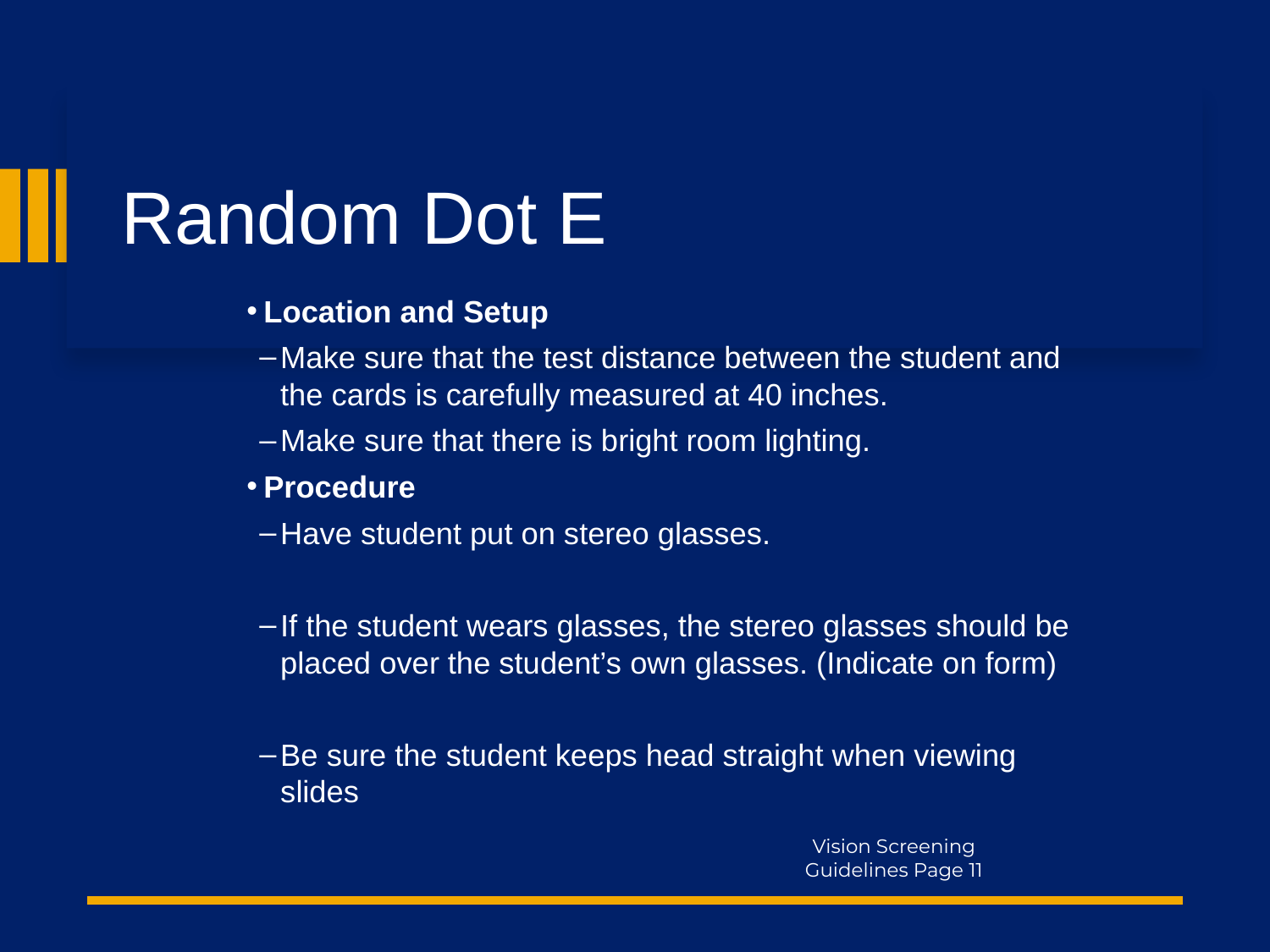

Random Dot E

Location and Setup
Make sure that the test distance between the student and the cards is carefully measured at 40 inches.
Make sure that there is bright room lighting.
Procedure
Have student put on stereo glasses.

If the student wears glasses, the stereo glasses should be placed over the student’s own glasses. (Indicate on form)

Be sure the student keeps head straight when viewing slides

Vision Screening Guidelines Page 11